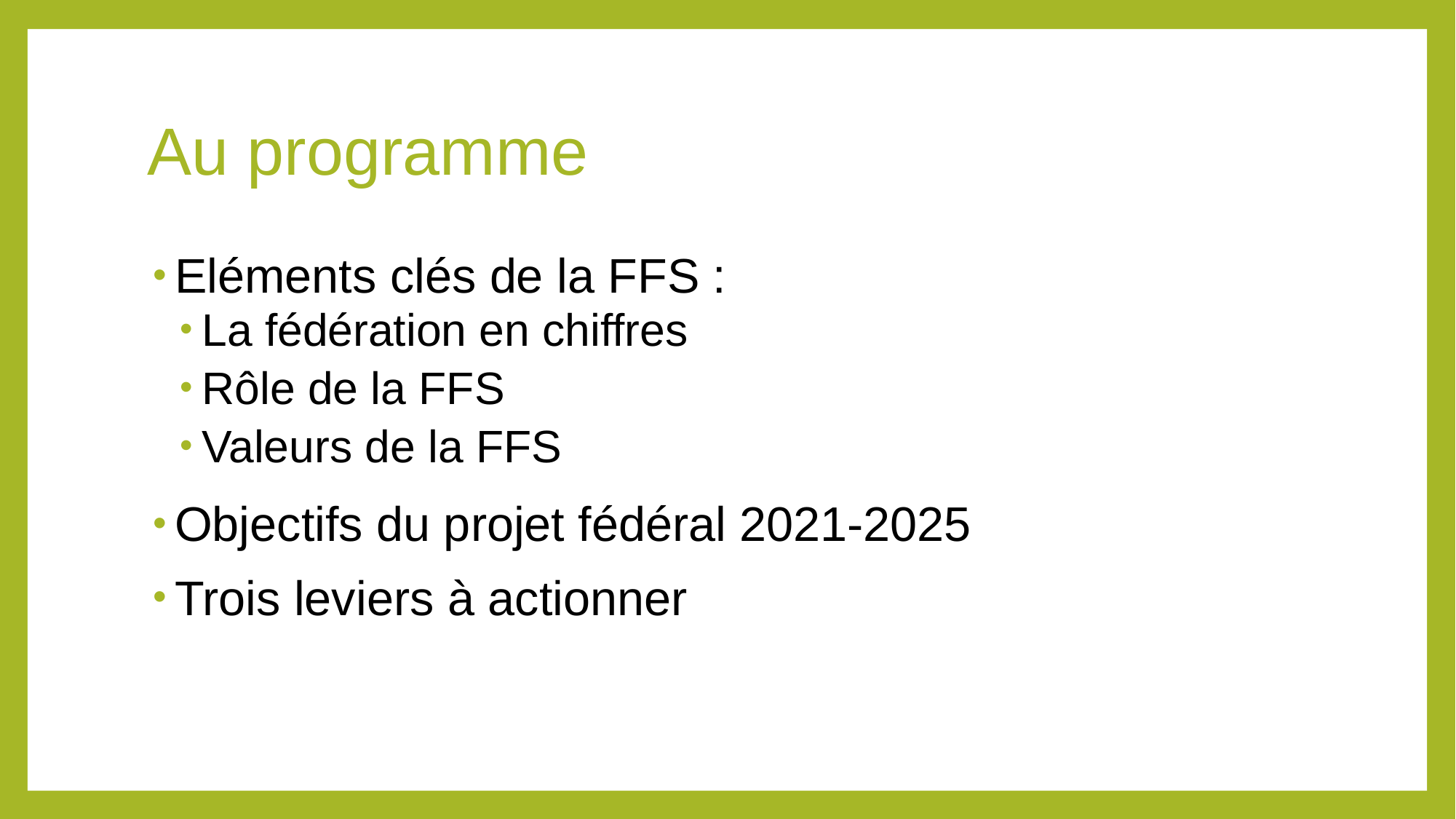

# Au programme
Eléments clés de la FFS :
La fédération en chiffres
Rôle de la FFS
Valeurs de la FFS
Objectifs du projet fédéral 2021-2025
Trois leviers à actionner